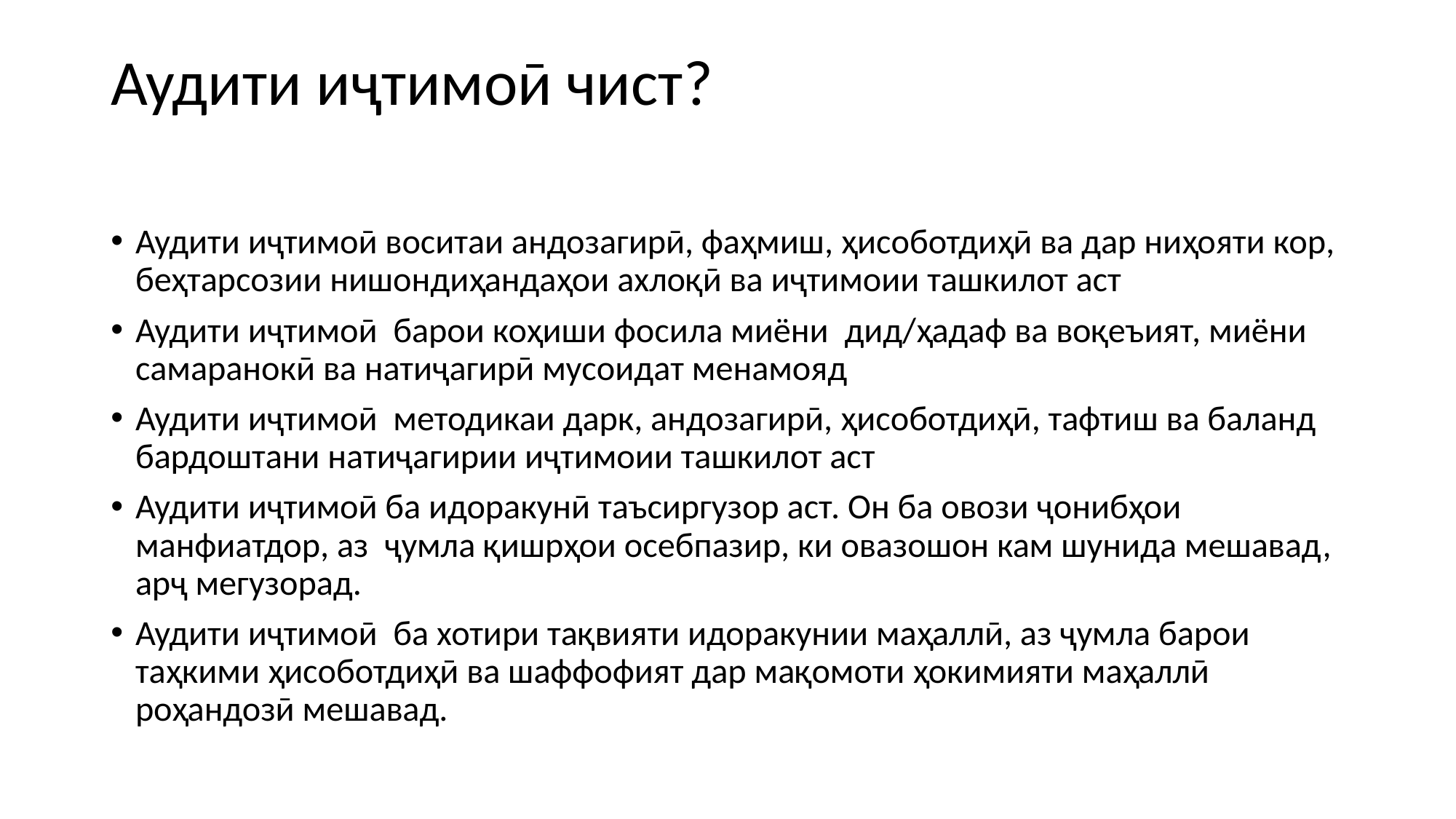

# Аудити иҷтимоӣ чист?
Аудити иҷтимоӣ воситаи андозагирӣ, фаҳмиш, ҳисоботдиҳӣ ва дар ниҳояти кор, беҳтарсозии нишондиҳандаҳои ахлоқӣ ва иҷтимоии ташкилот аст
Аудити иҷтимоӣ  барои коҳиши фосила миёни  дид/ҳадаф ва воқеъият, миёни самаранокӣ ва натиҷагирӣ мусоидат менамояд
Аудити иҷтимоӣ  методикаи дарк, андозагирӣ, ҳисоботдиҳӣ, тафтиш ва баланд бардоштани натиҷагирии иҷтимоии ташкилот аст
Аудити иҷтимоӣ ба идоракунӣ таъсиргузор аст. Он ба овози ҷонибҳои манфиатдор, аз  ҷумла қишрҳои осебпазир, ки овазошон кам шунида мешавад, арҷ мегузорад.
Аудити иҷтимоӣ  ба хотири тақвияти идоракунии маҳаллӣ, аз ҷумла барои таҳкими ҳисоботдиҳӣ ва шаффофият дар мақомоти ҳокимияти маҳаллӣ роҳандозӣ мешавад.